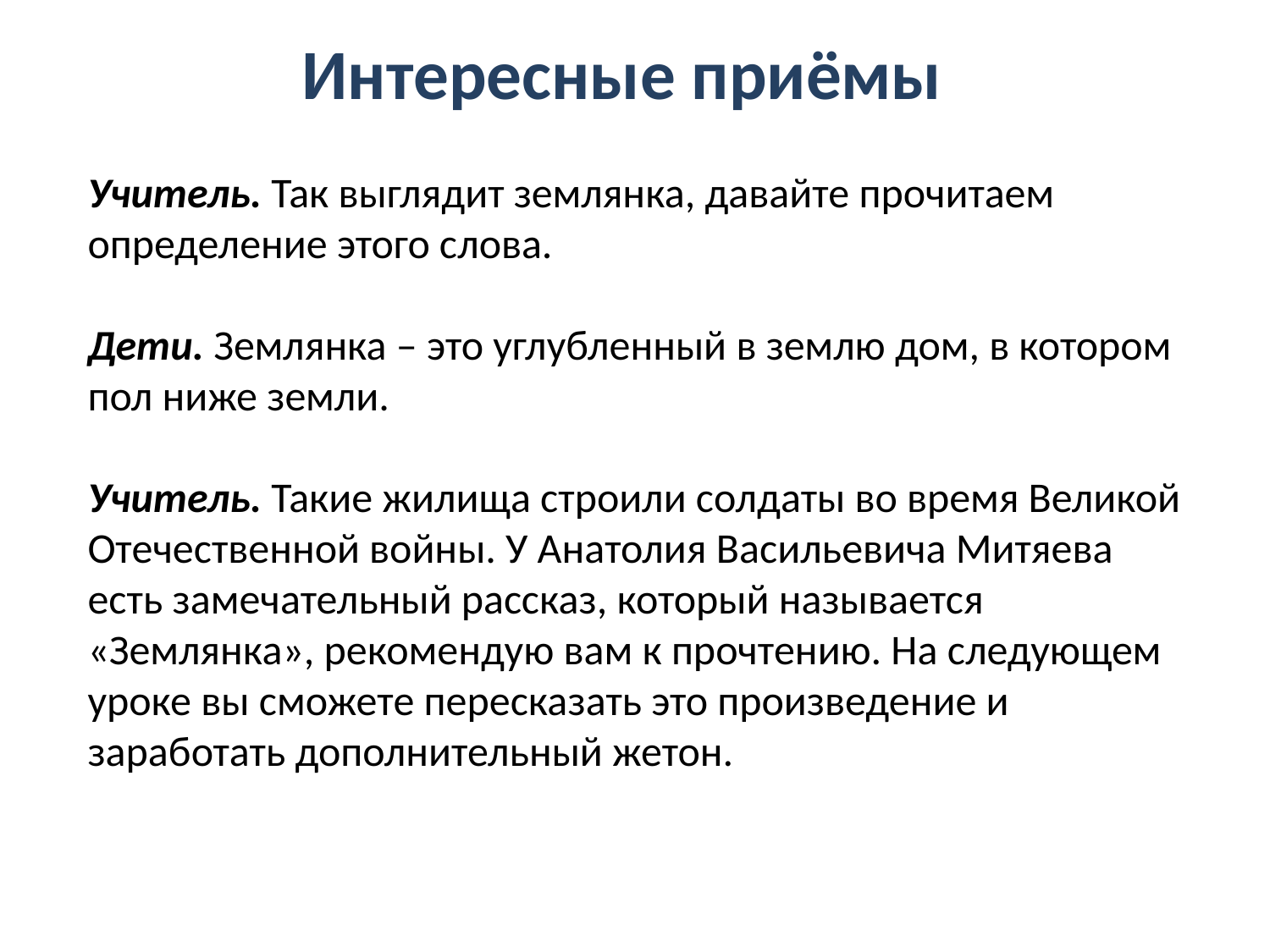

Интересные приёмы
Учитель. Так выглядит землянка, давайте прочитаем определение этого слова.

Дети. Землянка – это углубленный в землю дом, в котором пол ниже земли.

Учитель. Такие жилища строили солдаты во время Великой Отечественной войны. У Анатолия Васильевича Митяева есть замечательный рассказ, который называется «Землянка», рекомендую вам к прочтению. На следующем уроке вы сможете пересказать это произведение и заработать дополнительный жетон.